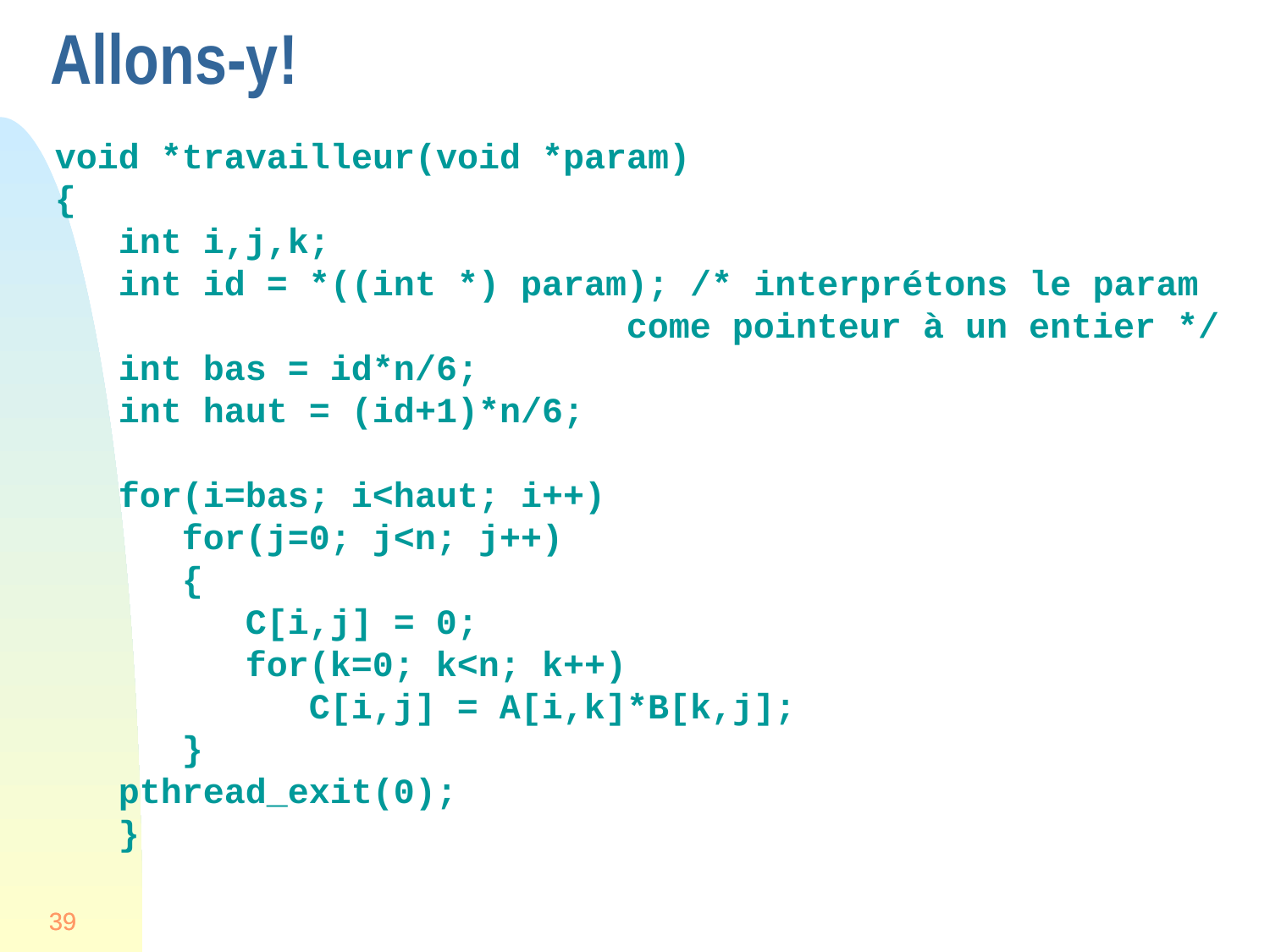

Allons-y!
void *travailleur(void *param)
{
int i,j,k;
int id = *((int *) param); /* interprétons le param
                        come pointeur à un entier */
int bas = id*n/6;
int haut = (id+1)*n/6;

for(i=bas; i<haut; i++)
for(j=0; j<n; j++)
{
C[i,j] = 0;
for(k=0; k<n; k++)
C[i,j] = A[i,k]*B[k,j];
}
pthread_exit(0);
}
39
39